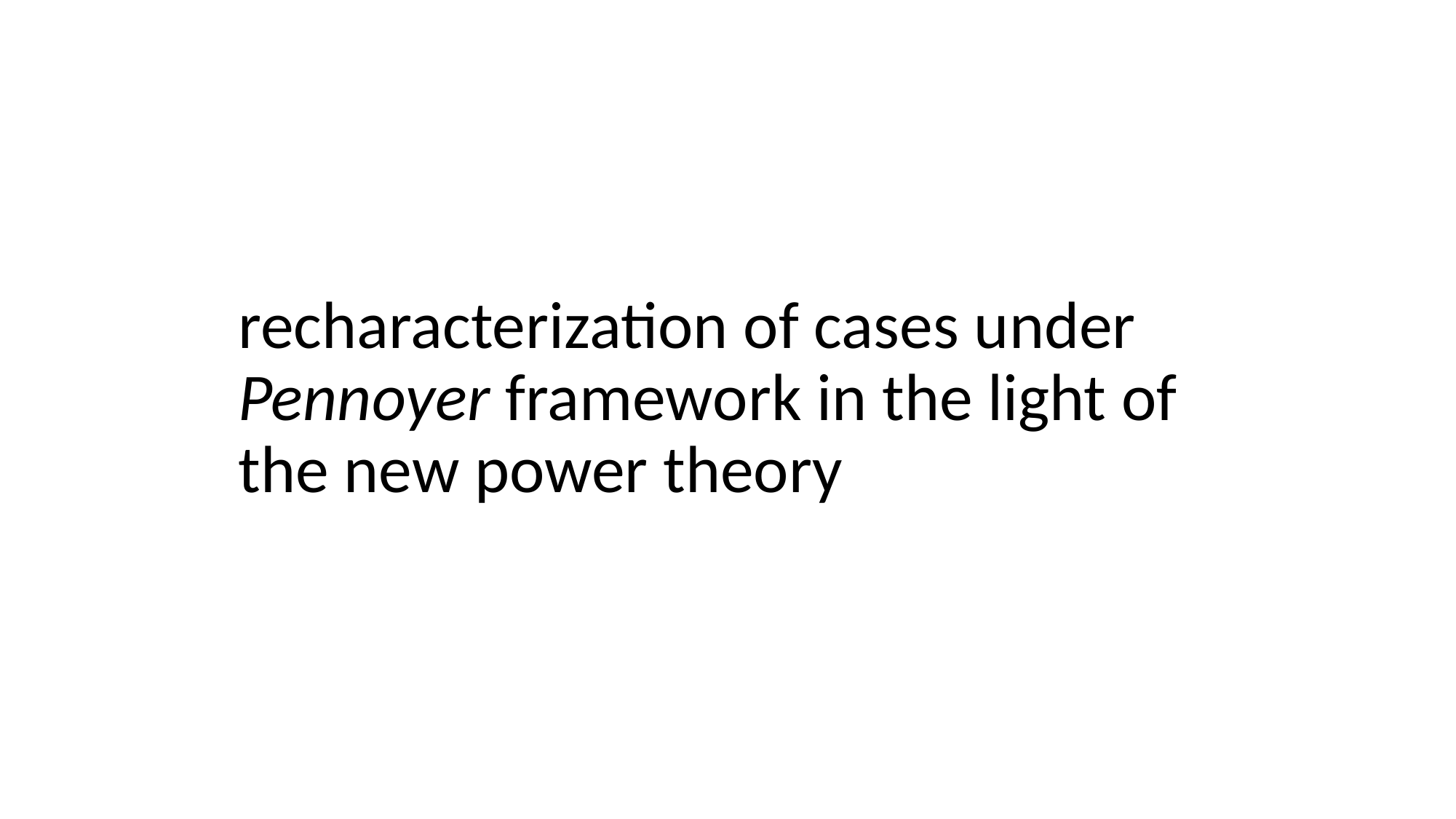

# recharacterization of cases under Pennoyer framework in the light of the new power theory